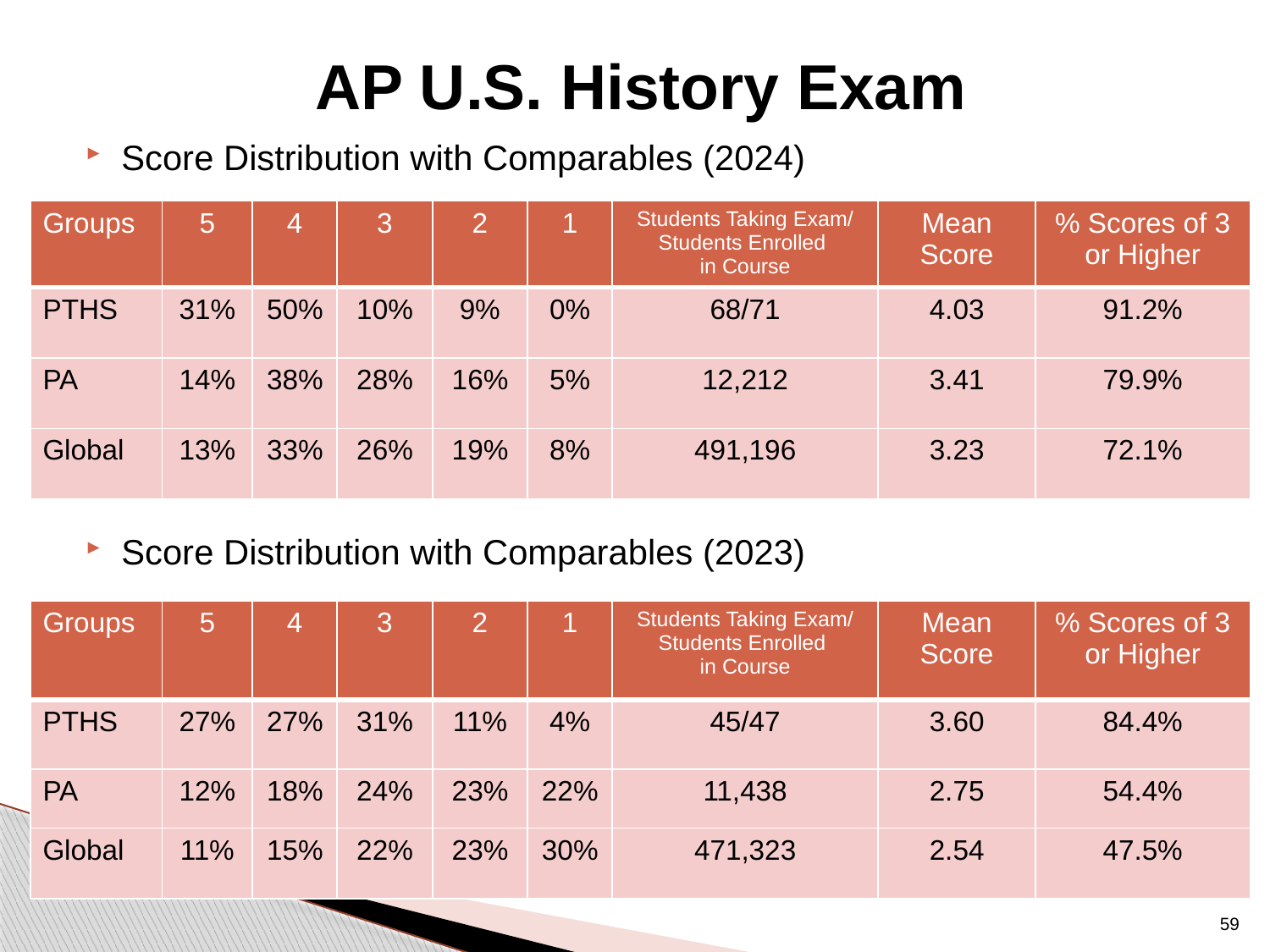

# AP U.S. History Exam
Score Distribution with Comparables (2024)

Score Distribution with Comparables (2023)

| Groups | 5 | 4 | 3 | 2 | 1 | Students Taking Exam/ Students Enrolled in Course | Mean Score | % Scores of 3 or Higher |
| --- | --- | --- | --- | --- | --- | --- | --- | --- |
| PTHS | 31% | 50% | 10% | 9% | 0% | 68/71 | 4.03 | 91.2% |
| PA | 14% | 38% | 28% | 16% | 5% | 12,212 | 3.41 | 79.9% |
| Global | 13% | 33% | 26% | 19% | 8% | 491,196 | 3.23 | 72.1% |
| Groups | 5 | 4 | 3 | 2 | 1 | Students Taking Exam/ Students Enrolled in Course | Mean Score | % Scores of 3 or Higher |
| --- | --- | --- | --- | --- | --- | --- | --- | --- |
| PTHS | 27% | 27% | 31% | 11% | 4% | 45/47 | 3.60 | 84.4% |
| PA | 12% | 18% | 24% | 23% | 22% | 11,438 | 2.75 | 54.4% |
| Global | 11% | 15% | 22% | 23% | 30% | 471,323 | 2.54 | 47.5% |
59